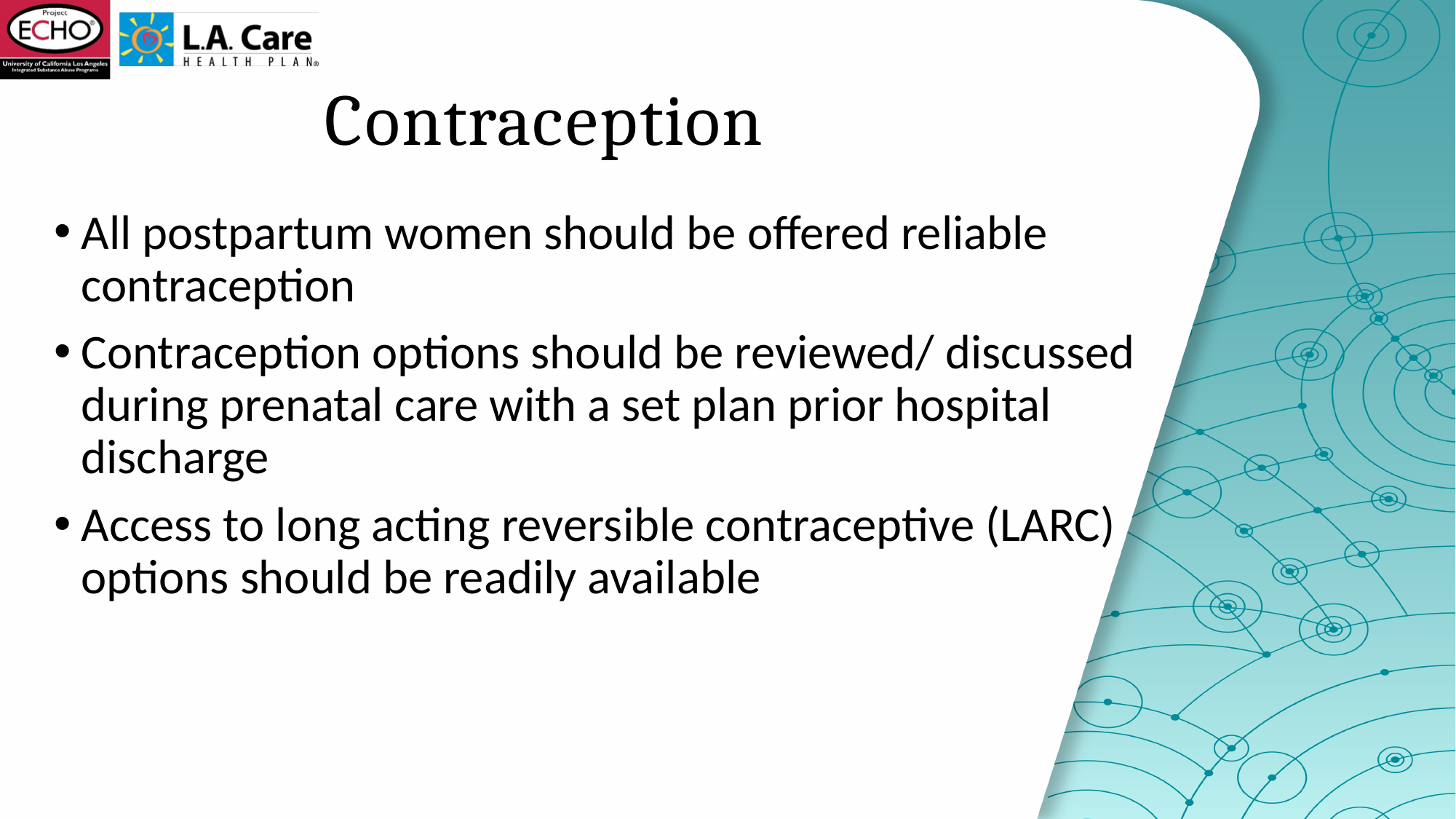

# Contraception
All postpartum women should be offered reliable contraception
Contraception options should be reviewed/ discussed during prenatal care with a set plan prior hospital discharge
Access to long acting reversible contraceptive (LARC) options should be readily available